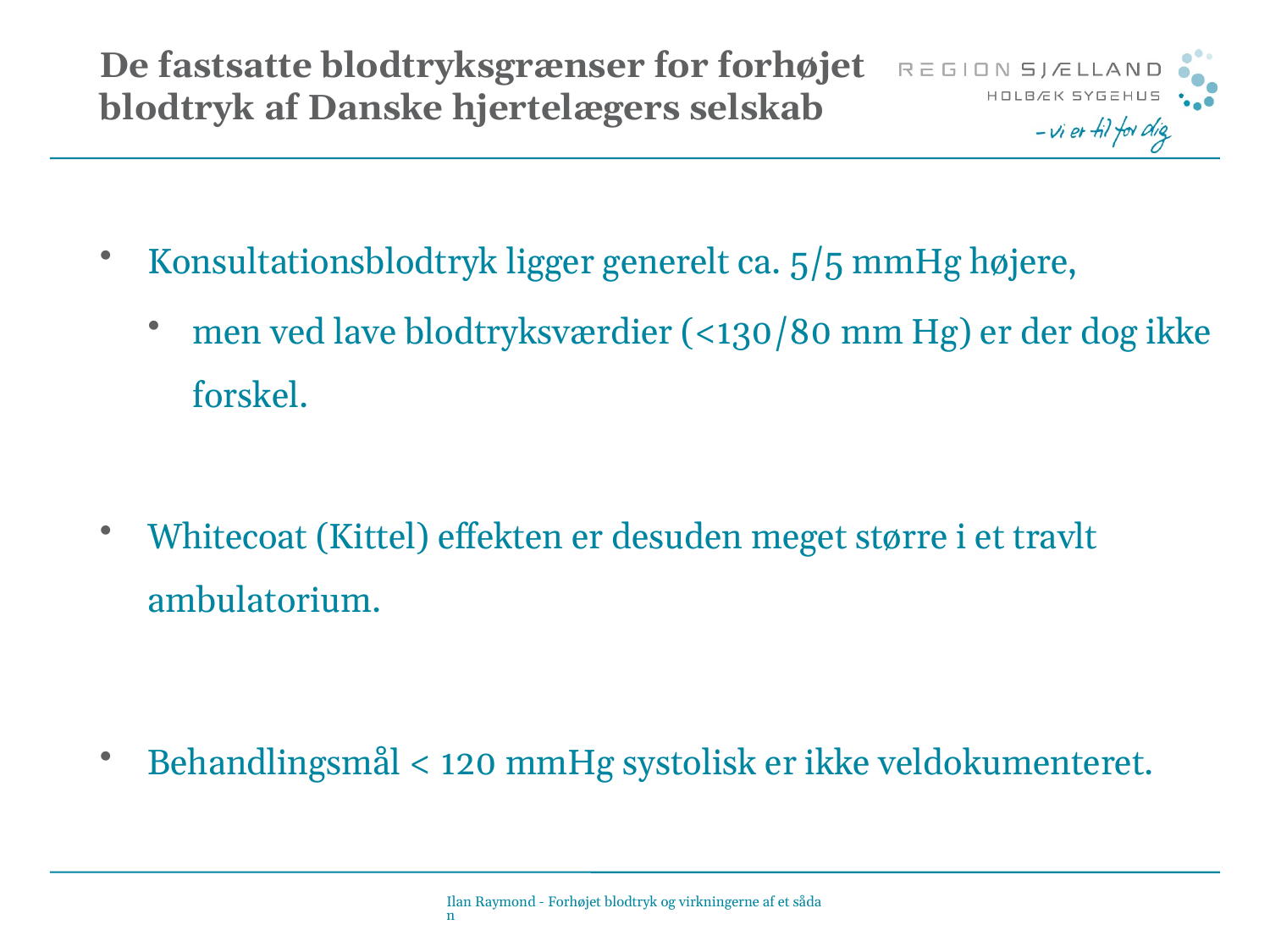

# De fastsatte blodtryksgrænser for forhøjet blodtryk af Danske hjertelægers selskab
Konsultationsblodtryk ligger generelt ca. 5/5 mmHg højere,
men ved lave blodtryksværdier (<130/80 mm Hg) er der dog ikke forskel.

Whitecoat (Kittel) effekten er desuden meget større i et travlt ambulatorium.

Behandlingsmål < 120 mmHg systolisk er ikke veldokumenteret.

Ilan Raymond - Forhøjet blodtryk og virkningerne af et sådan